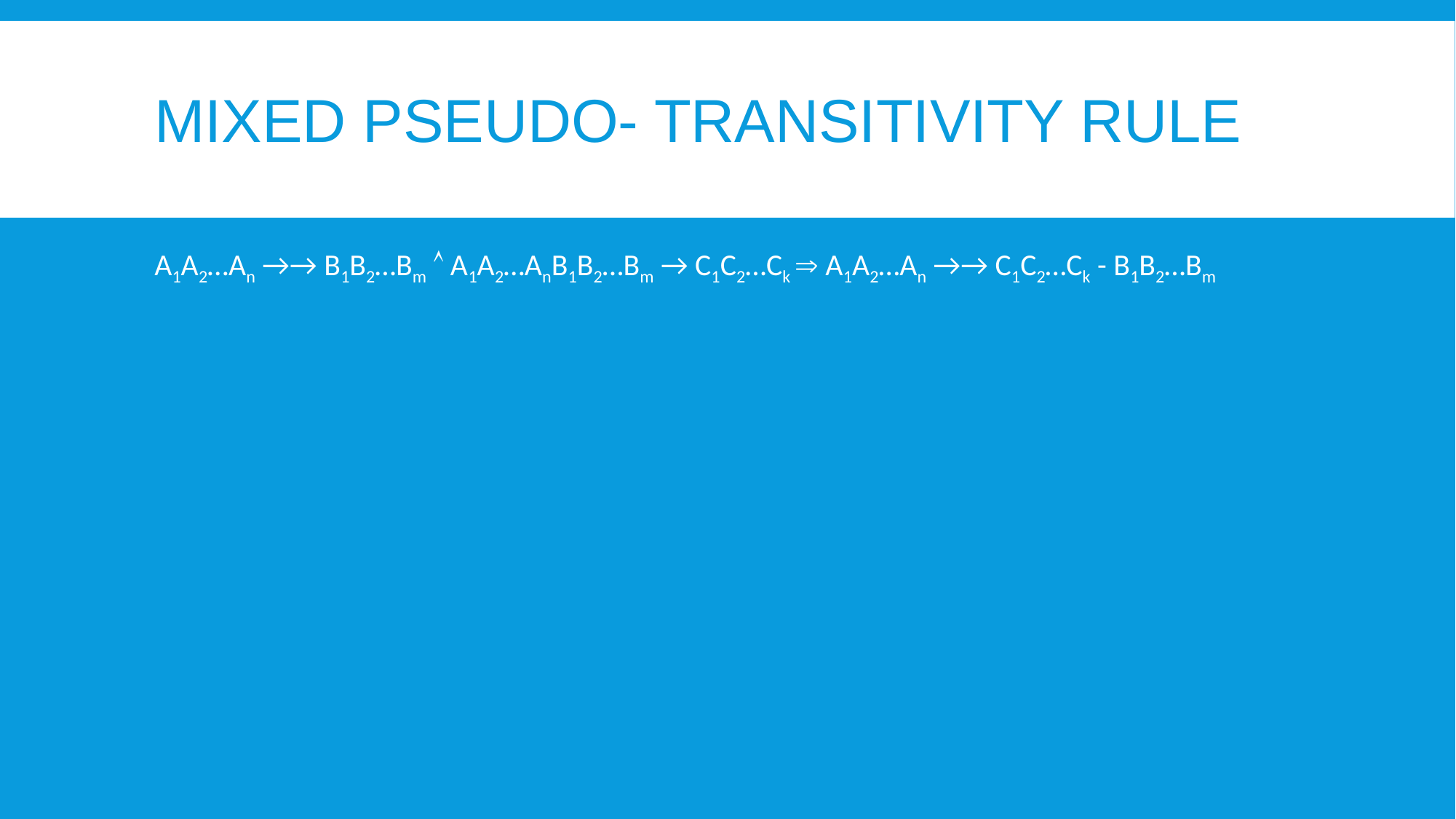

# Mixed pseudo- transitivity rule
A1A2…An →→ B1B2…Bm ∧ A1A2…AnB1B2…Bm → C1C2…Ck ⇒ A1A2…An →→ C1C2…Ck - B1B2…Bm